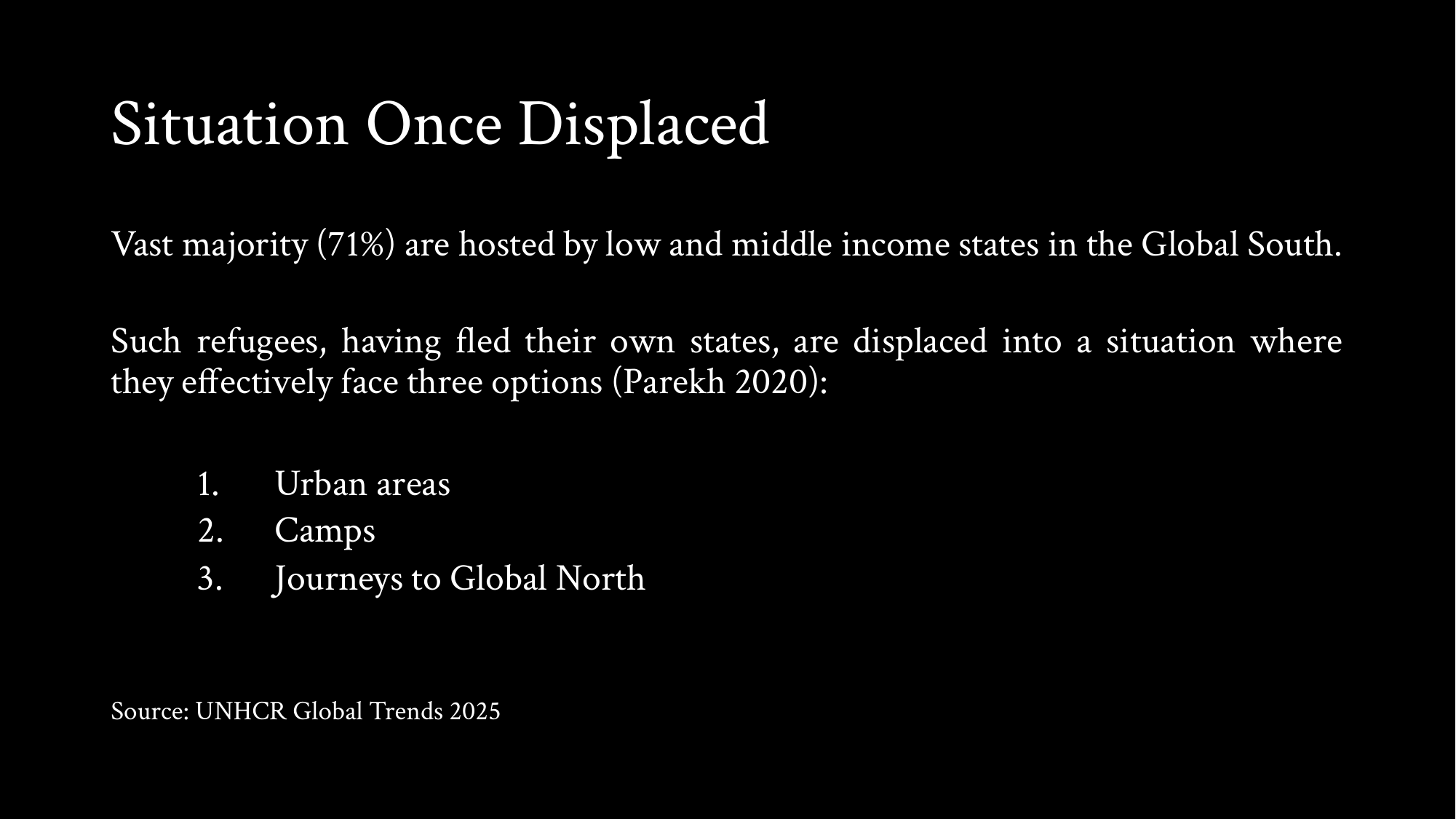

# Situation Once Displaced
Vast majority (71%) are hosted by low and middle income states in the Global South.

Such refugees, having fled their own states, are displaced into a situation where they effectively face three options (Parekh 2020):

Urban areas
Camps
Journeys to Global North

Source: UNHCR Global Trends 2025